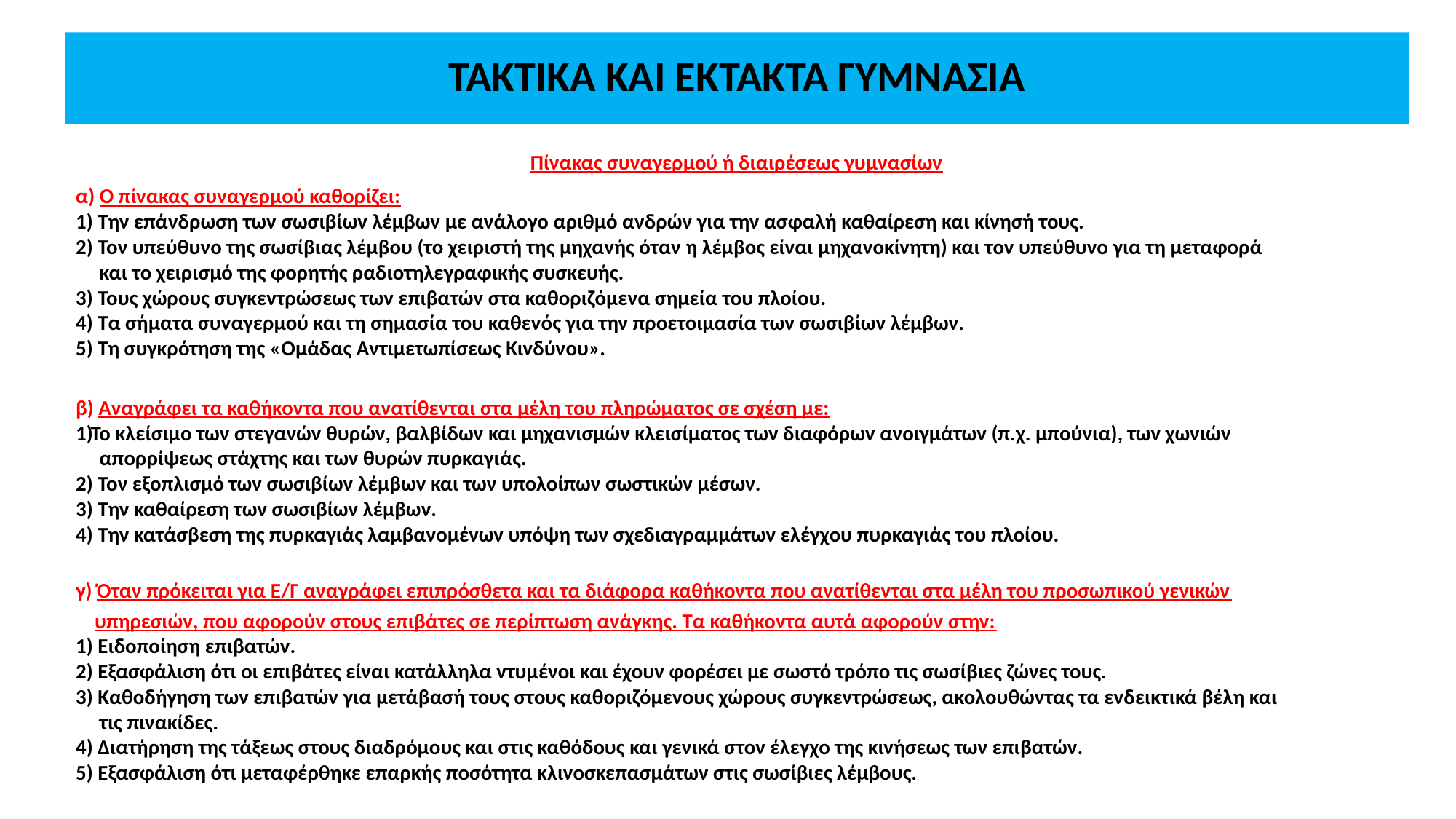

# ΤΑΚΤΙΚΑ ΚΑΙ ΕΚΤΑΚΤΑ ΓΥΜΝΑΣΙΑ
Πίνακας συναγερμού ή διαιρέσεως γυμνασίων
α) Ο πίνακας συναγερμού καθορίζει:
1) Την επάνδρωση των σωσιβίων λέμβων με ανάλογο αριθμό ανδρών για την ασφαλή καθαίρεση και κίνησή τους.
2) Τον υπεύθυνο της σωσίβιας λέμβου (το χειριστή της μηχανής όταν η λέμβος είναι μηχανοκίνητη) και τον υπεύθυνο για τη μεταφορά
     και το χειρισμό της φορητής ραδιοτηλεγραφικής συσκευής.
3) Τους χώρους συγκεντρώσεως των επιβατών στα καθοριζόμενα σημεία του πλοίου.
4) Τα σήματα συναγερμού και τη σημασία του καθενός για την προετοιμασία των σωσιβίων λέμβων.
5) Τη συγκρότηση της «Ομάδας Αντιμετωπίσεως Κινδύνου».

β) Αναγράφει τα καθήκοντα που ανατίθενται στα μέλη του πληρώματος σε σχέση με:
 Το κλείσιμο των στεγανών θυρών, βαλβίδων και μηχανισμών κλεισίματος των διαφόρων ανοιγμάτων (π.χ. μπούνια), των χωνιών
     απορρίψεως στάχτης και των θυρών πυρκαγιάς.
2) Τον εξοπλισμό των σωσιβίων λέμβων και των υπολοίπων σωστικών μέσων.
3) Την καθαίρεση των σωσιβίων λέμβων.
4) Την κατάσβεση της πυρκαγιάς λαμβανομένων υπόψη των σχεδιαγραμμάτων ελέγχου πυρκαγιάς του πλοίου.

γ) Όταν πρόκειται για Ε/Γ αναγράφει επιπρόσθετα και τα διάφορα καθήκοντα που ανατίθενται στα μέλη του προσωπικού γενικών
    υπηρεσιών, που αφορούν στους επιβάτες σε περίπτωση ανάγκης. Τα καθήκοντα αυτά αφορούν στην:
1) Ειδοποίηση επιβατών.
2) Εξασφάλιση ότι οι επιβάτες είναι κατάλληλα ντυμένοι και έχουν φορέσει με σωστό τρόπο τις σωσίβιες ζώνες τους.
3) Καθοδήγηση των επιβατών για μετάβασή τους στους καθοριζόμενους χώρους συγκεντρώσεως, ακολουθώντας τα ενδεικτικά βέλη και
     τις πινακίδες.
4) Διατήρηση της τάξεως στους διαδρόμους και στις καθόδους και γενικά στον έλεγχο της κινήσεως των επιβατών.
5) Εξασφάλιση ότι μεταφέρθηκε επαρκής ποσότητα κλινοσκεπασμάτων στις σωσίβιες λέμβους.